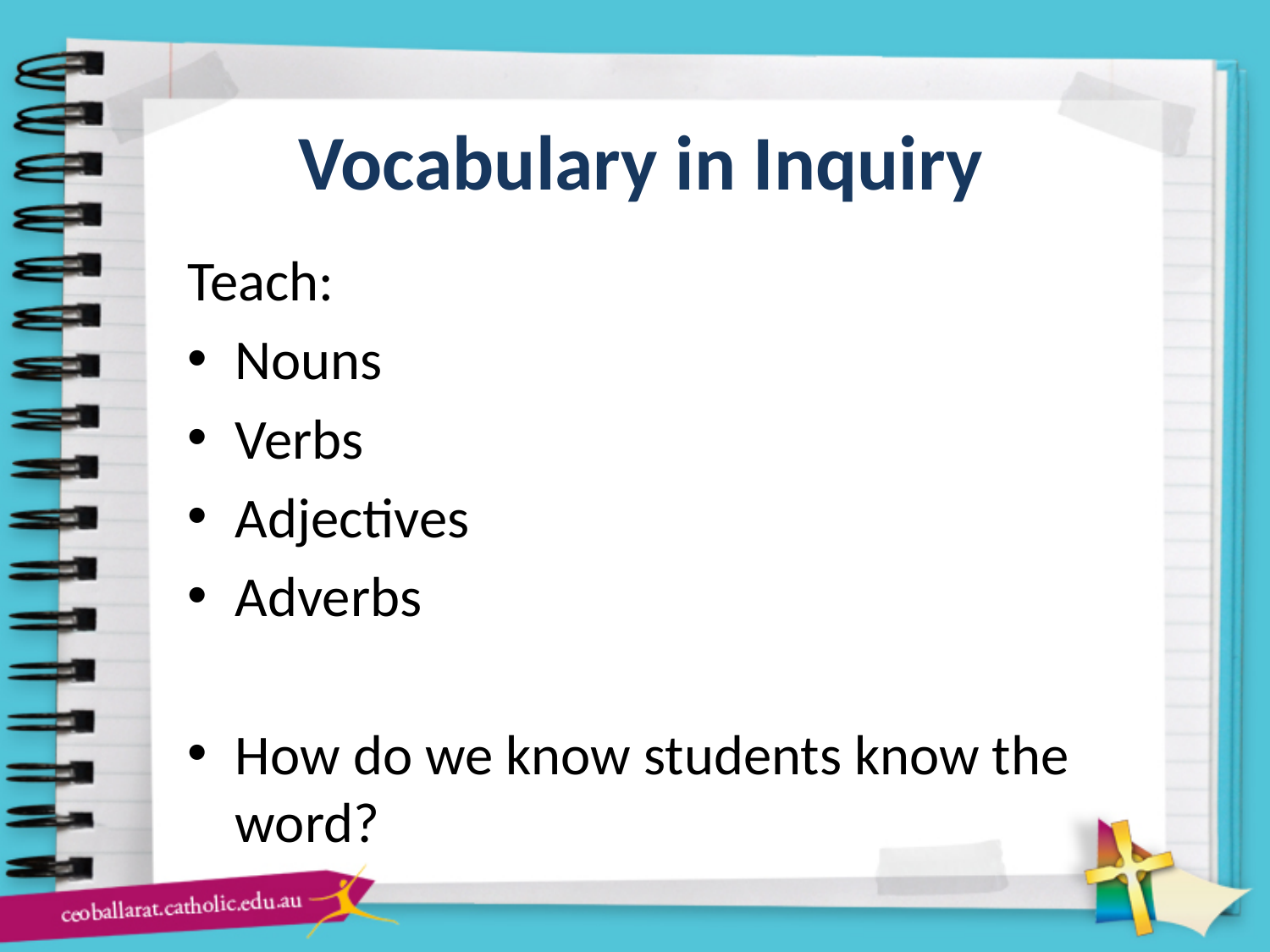

# Vocabulary in Inquiry
Teach:
Nouns
Verbs
Adjectives
Adverbs

How do we know students know the word?